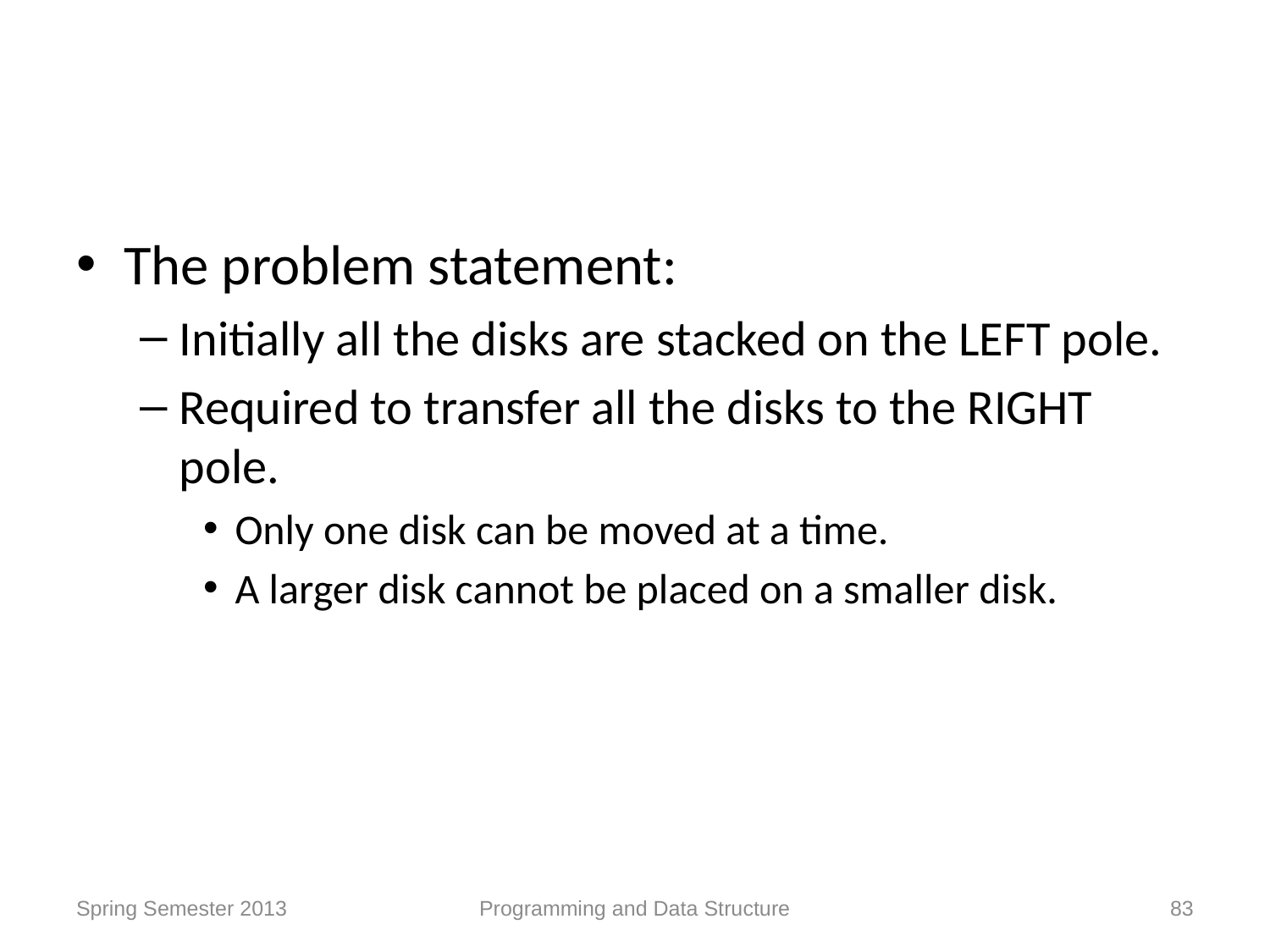

#
The problem statement:
Initially all the disks are stacked on the LEFT pole.
Required to transfer all the disks to the RIGHT pole.
Only one disk can be moved at a time.
A larger disk cannot be placed on a smaller disk.
Spring Semester 2013
Programming and Data Structure
83